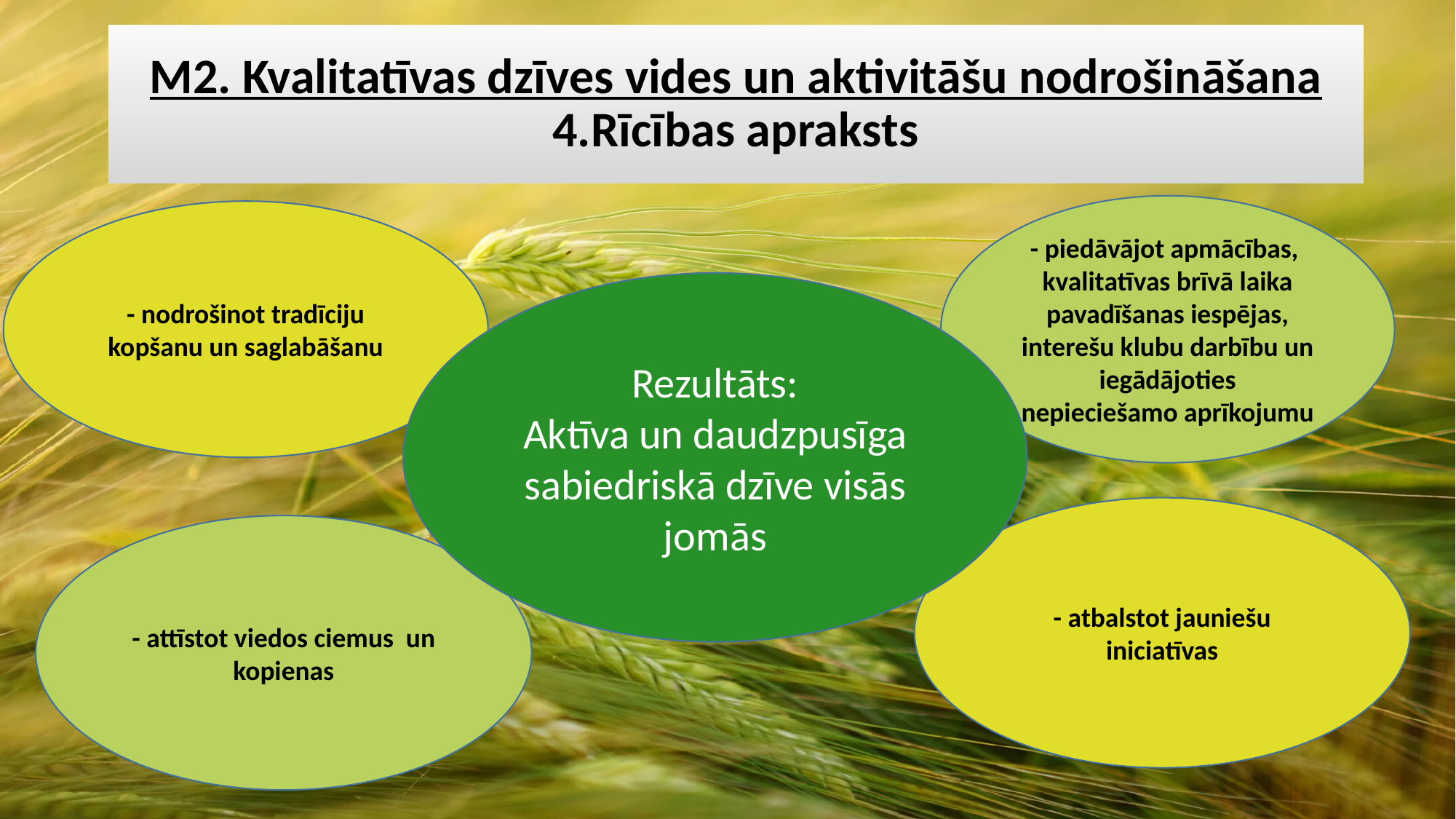

# M2. Kvalitatīvas dzīves vides un aktivitāšu nodrošināšana 4.Rīcības apraksts
- piedāvājot apmācības,  kvalitatīvas brīvā laika pavadīšanas iespējas, interešu klubu darbību un iegādājoties nepieciešamo aprīkojumu
- nodrošinot tradīciju kopšanu un saglabāšanu
Rezultāts:
Aktīva un daudzpusīga sabiedriskā dzīve visās jomās
- atbalstot jauniešu iniciatīvas
- attīstot viedos ciemus  un kopienas